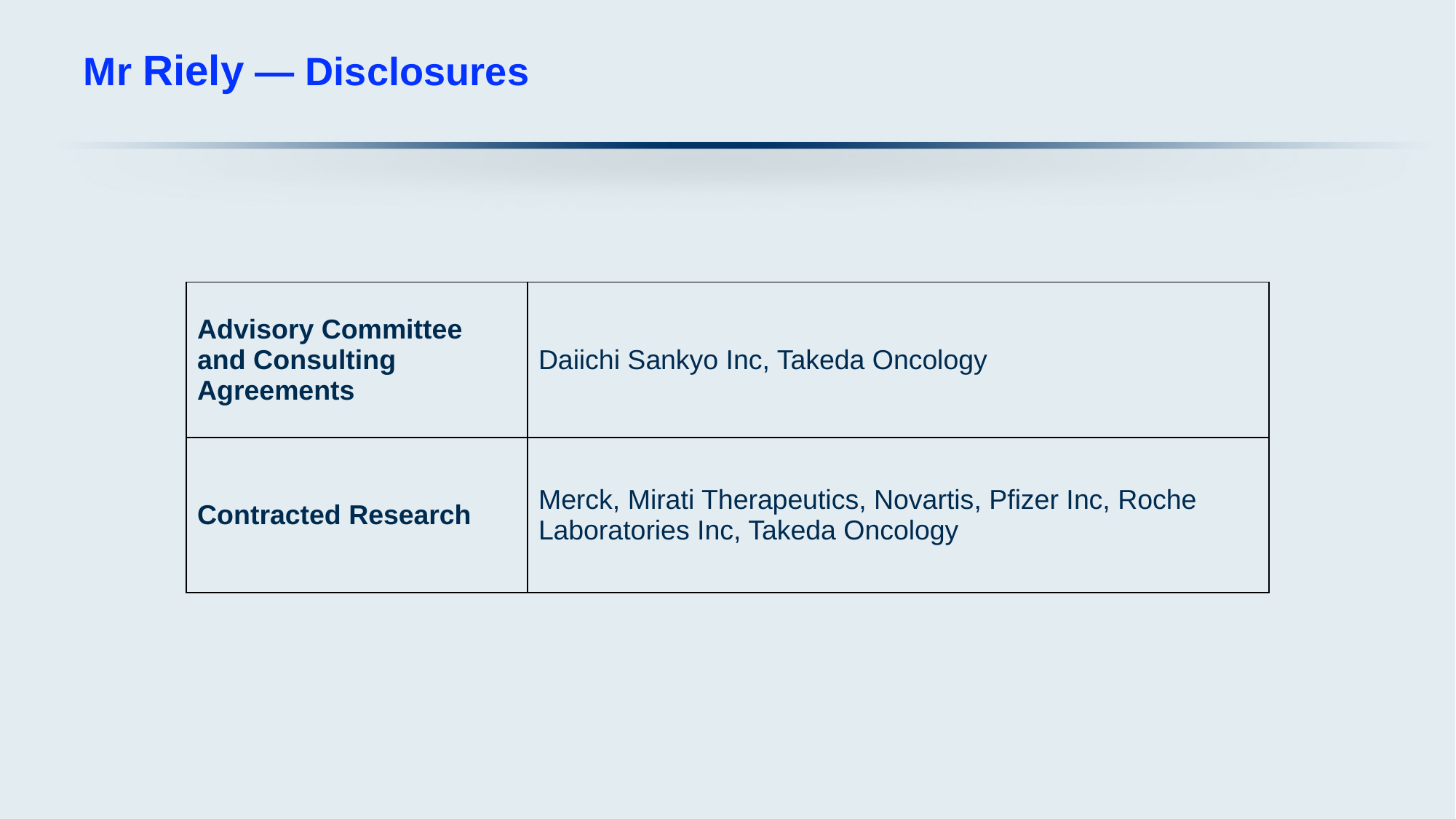

# Mr Riely — Disclosures
| Advisory Committee and Consulting Agreements | Daiichi Sankyo Inc, Takeda Oncology |
| --- | --- |
| Contracted Research | Merck, Mirati Therapeutics, Novartis, Pfizer Inc, Roche Laboratories Inc, Takeda Oncology |